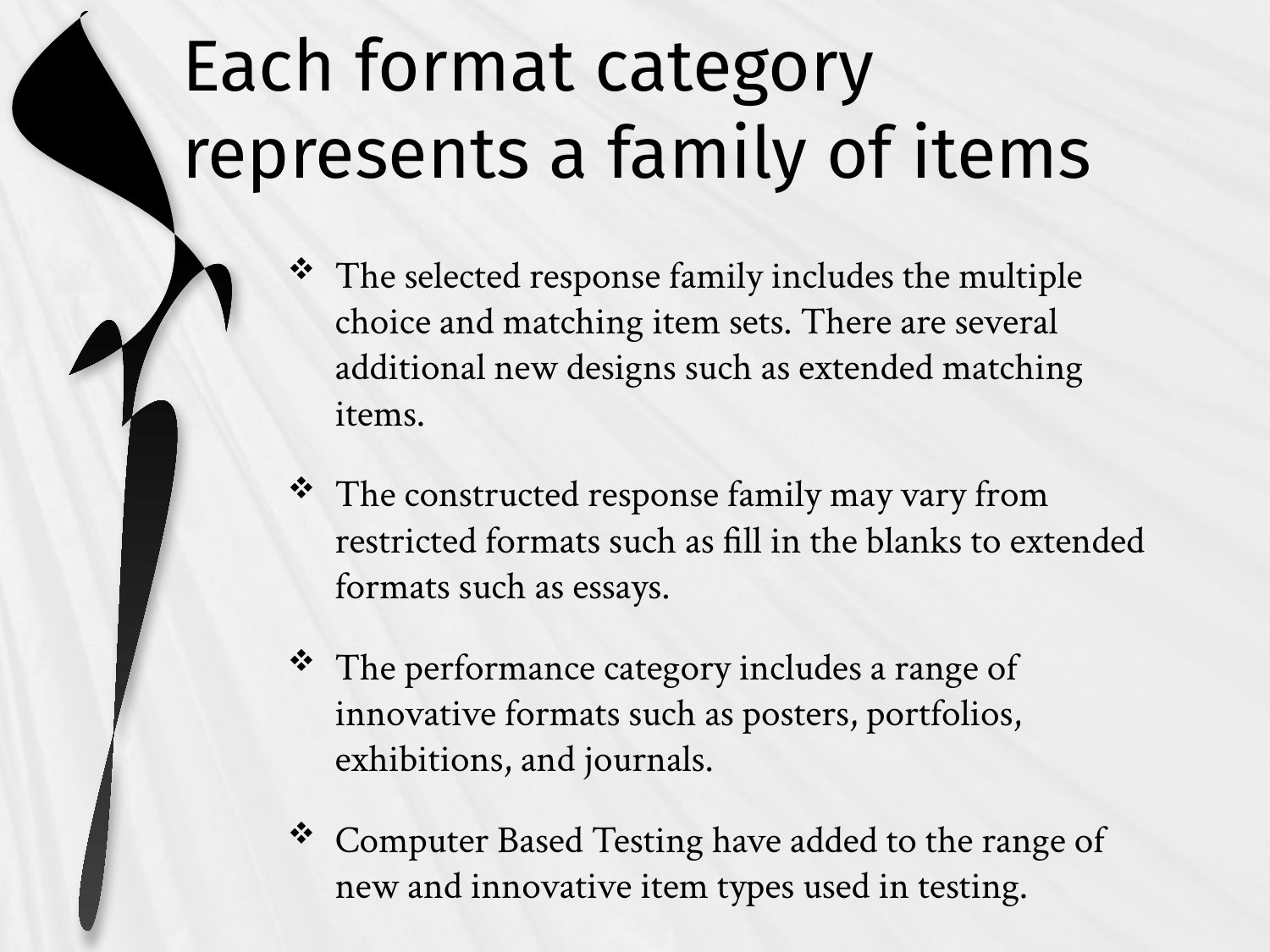

# Each format category represents a family of items
The selected response family includes the multiple choice and matching item sets. There are several additional new designs such as extended matching items.
The constructed response family may vary from restricted formats such as fill in the blanks to extended formats such as essays.
The performance category includes a range of innovative formats such as posters, portfolios, exhibitions, and journals.
Computer Based Testing have added to the range of new and innovative item types used in testing.